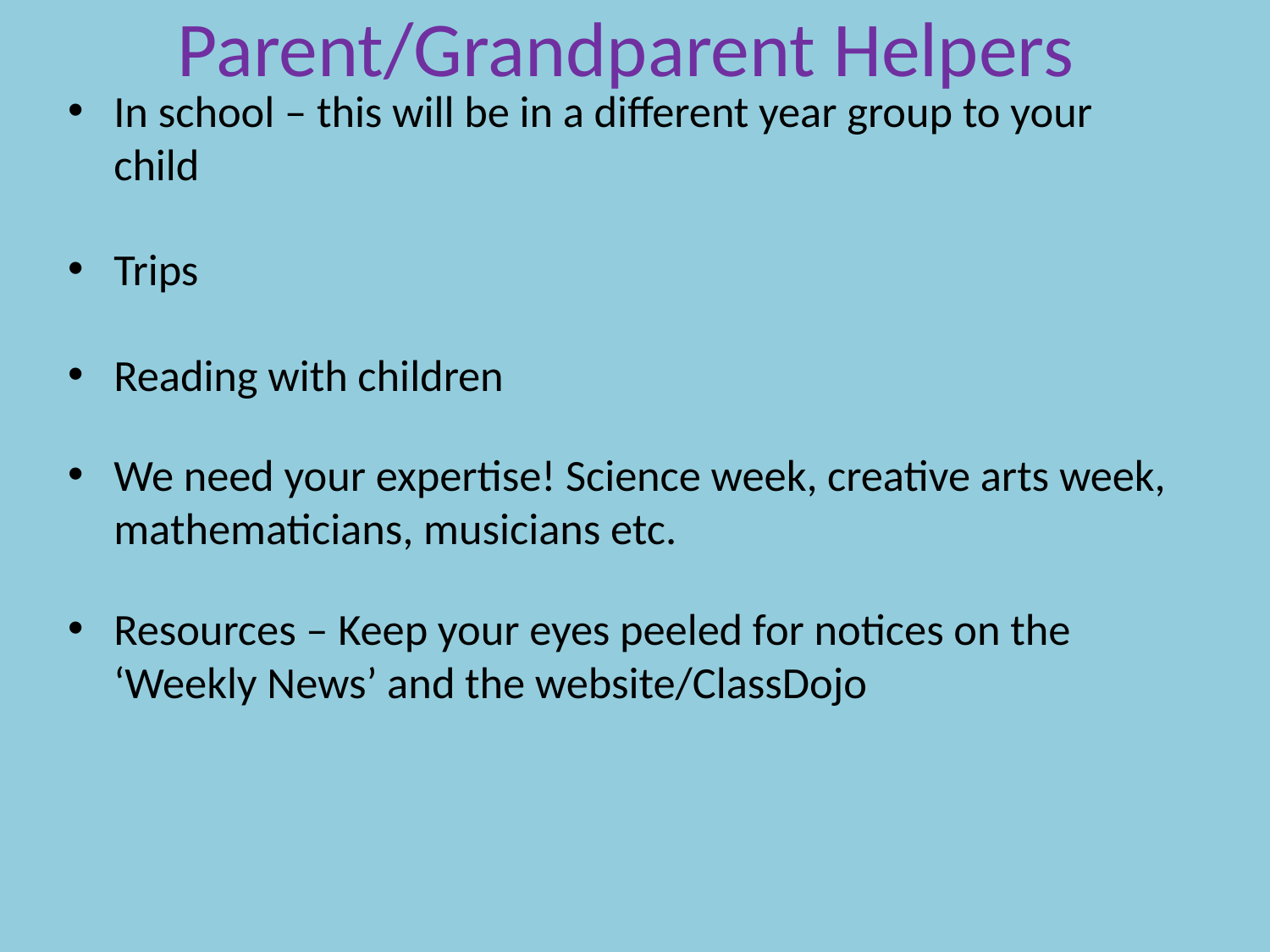

# Parent/Grandparent Helpers
In school – this will be in a different year group to your child

Trips

Reading with children

We need your expertise! Science week, creative arts week, mathematicians, musicians etc.

Resources – Keep your eyes peeled for notices on the ‘Weekly News’ and the website/ClassDojo